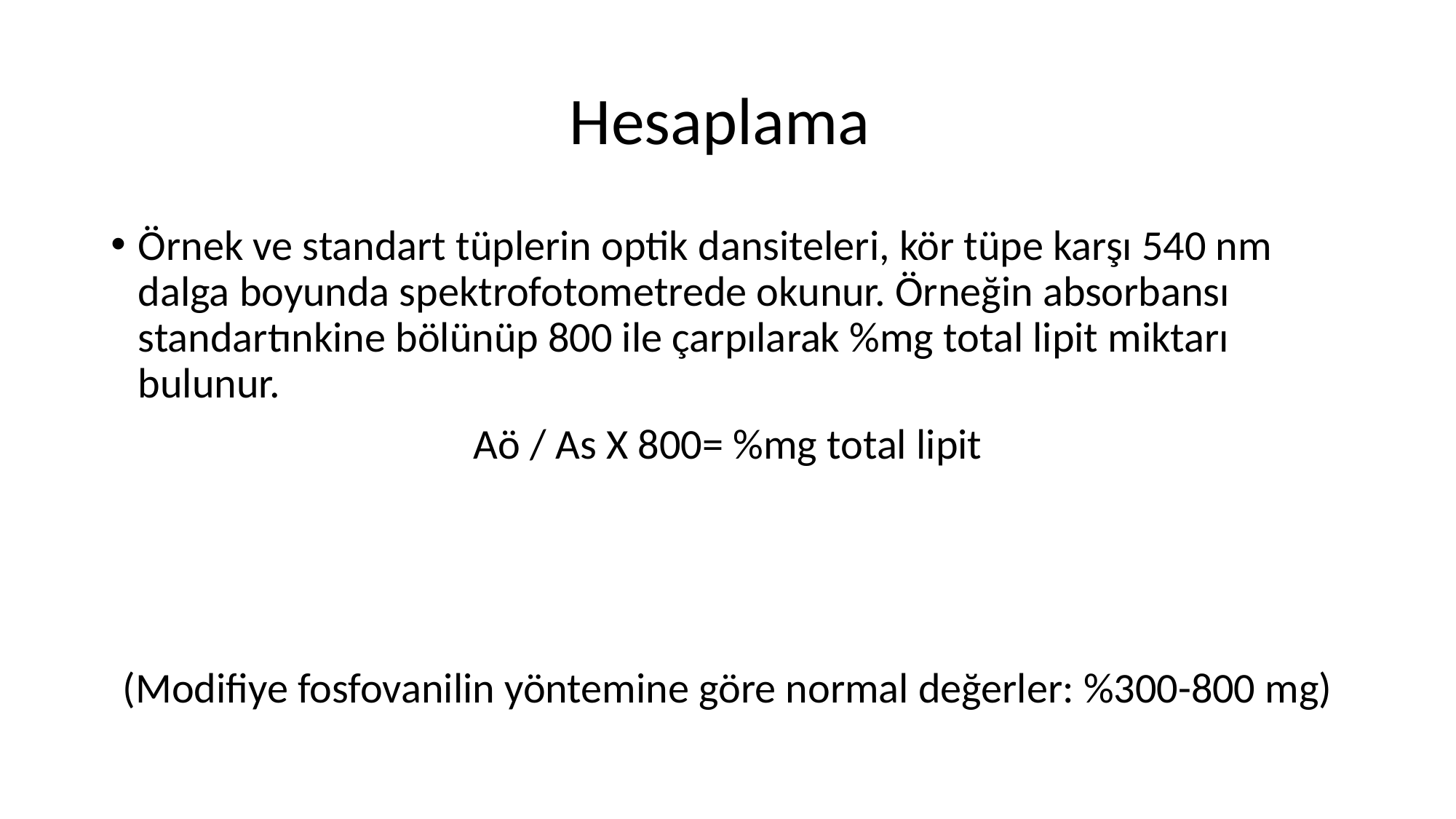

# Hesaplama
Örnek ve standart tüplerin optik dansiteleri, kör tüpe karşı 540 nm dalga boyunda spektrofotometrede okunur. Örneğin absorbansı standartınkine bölünüp 800 ile çarpılarak %mg total lipit miktarı bulunur.
Aö / As X 800= %mg total lipit

(Modifiye fosfovanilin yöntemine göre normal değerler: %300-800 mg)